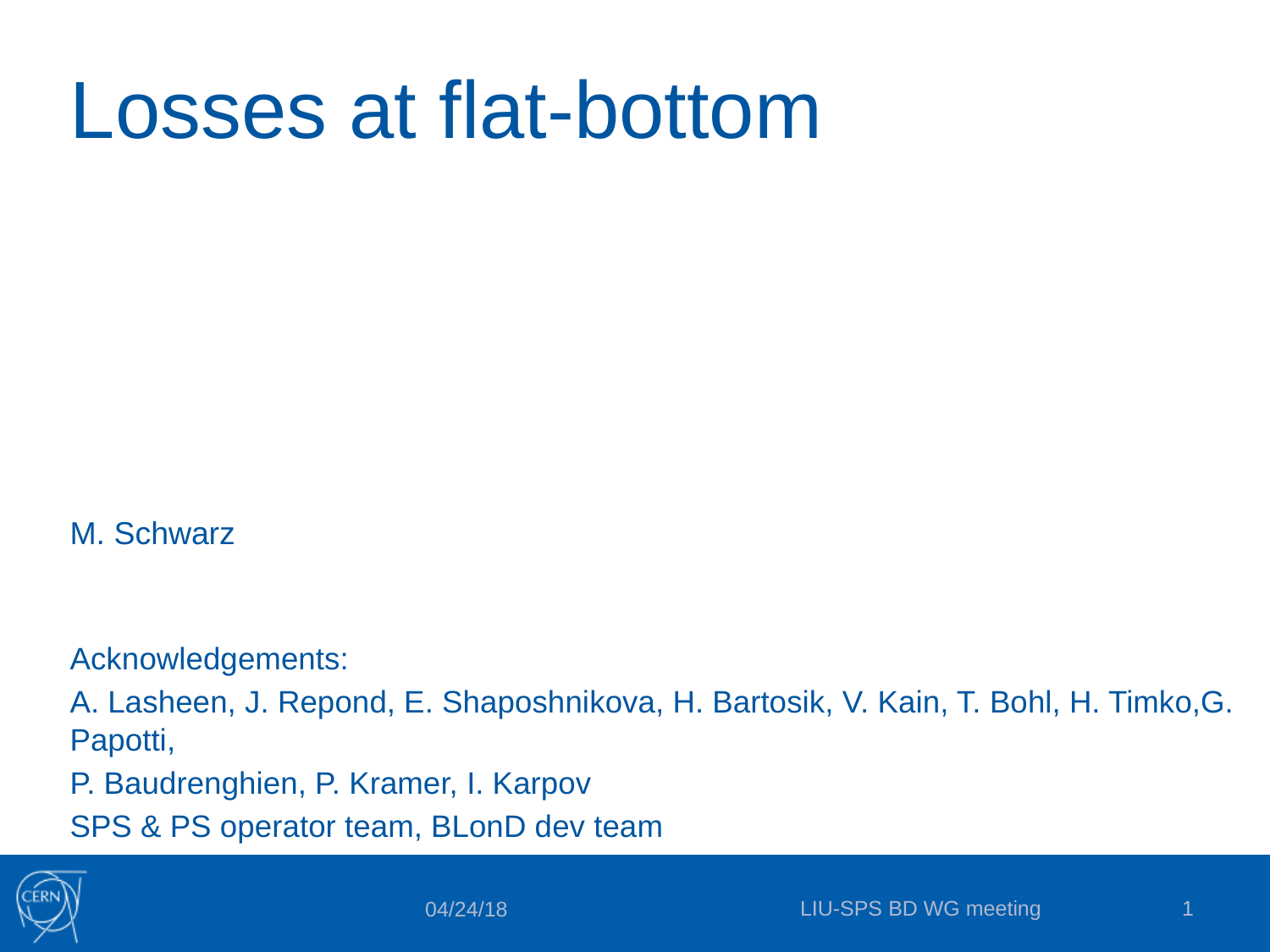

# Losses at flat-bottom
M. Schwarz
Acknowledgements:
A. Lasheen, J. Repond, E. Shaposhnikova, H. Bartosik, V. Kain, T. Bohl, H. Timko,G. Papotti,
P. Baudrenghien, P. Kramer, I. Karpov
SPS & PS operator team, BLonD dev team

LIU-SPS BD WG meeting
1
04/24/18